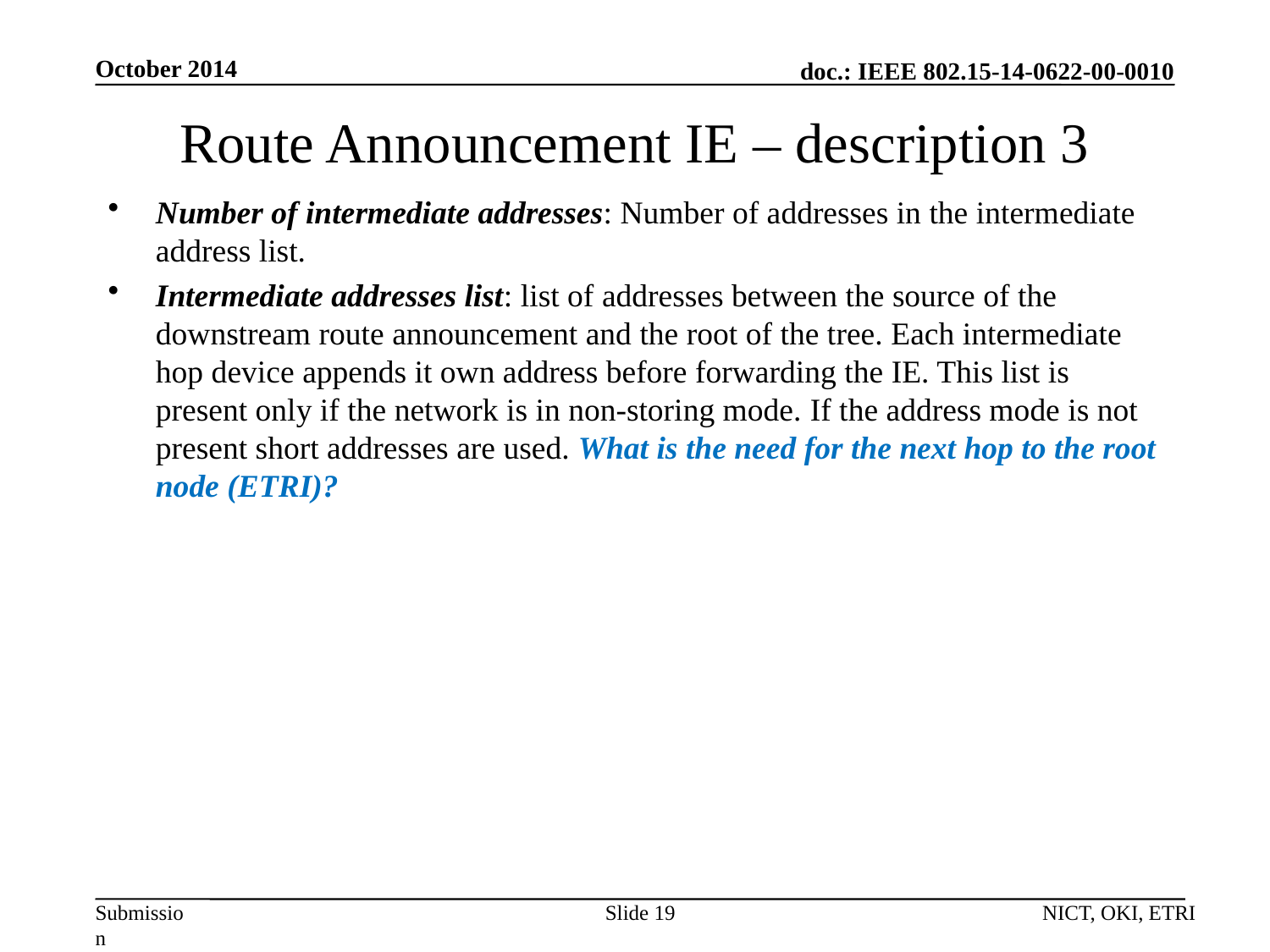

October 2014
# Route Announcement IE – description 3
Number of intermediate addresses: Number of addresses in the intermediate address list.
Intermediate addresses list: list of addresses between the source of the downstream route announcement and the root of the tree. Each intermediate hop device appends it own address before forwarding the IE. This list is present only if the network is in non-storing mode. If the address mode is not present short addresses are used. What is the need for the next hop to the root node (ETRI)?

Slide 19
NICT, OKI, ETRI